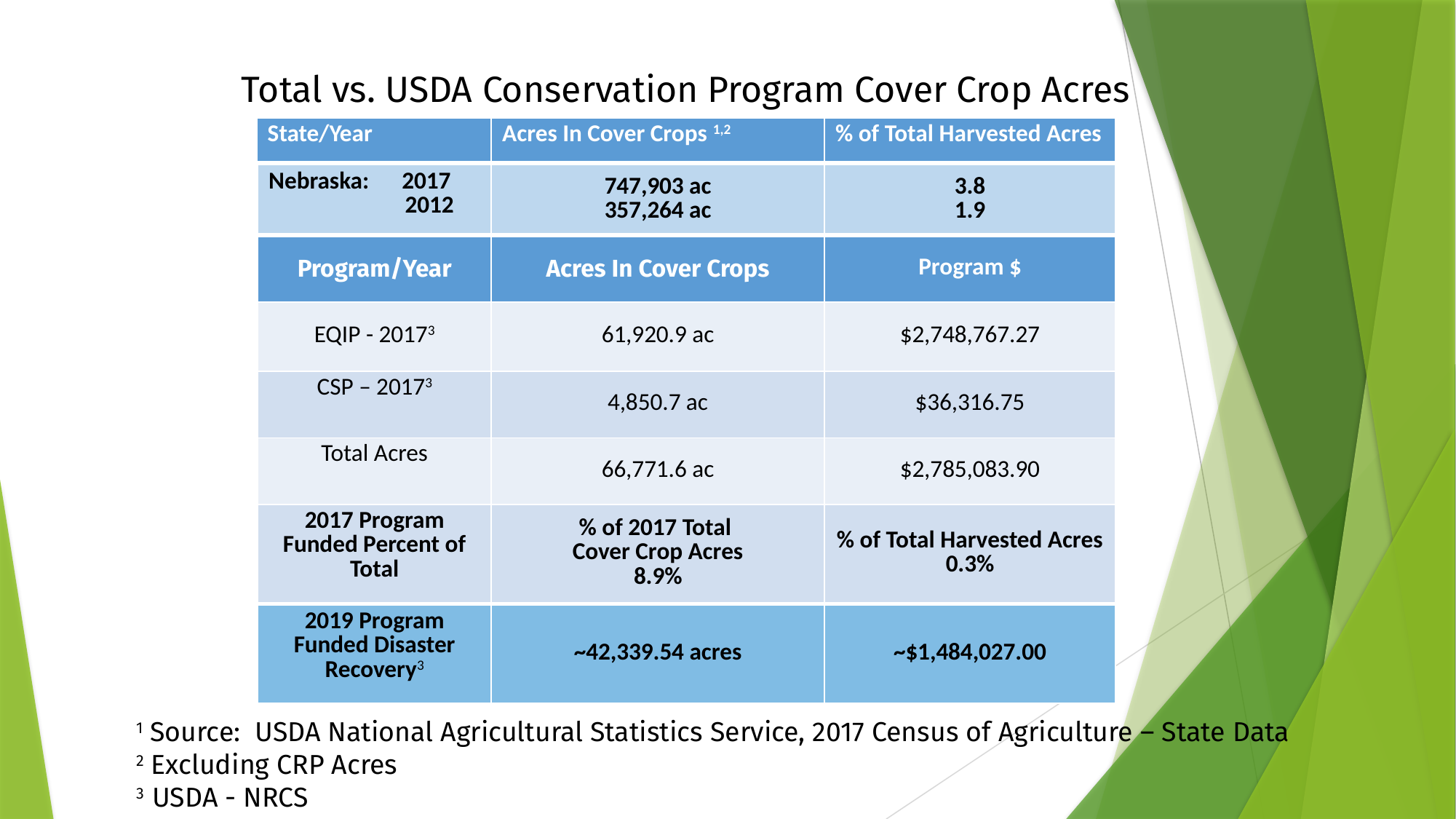

Total vs. USDA Conservation Program Cover Crop Acres
| State/Year | Acres In Cover Crops 1,2 | % of Total Harvested Acres |
| --- | --- | --- |
| Nebraska: 2017 2012 | 747,903 ac 357,264 ac | 3.8 1.9 |
| --- | --- | --- |
| Program/Year | Acres In Cover Crops | Program $ |
| EQIP - 20173 | 61,920.9 ac | $2,748,767.27 |
| CSP – 20173 | 4,850.7 ac | $36,316.75 |
| Total Acres | 66,771.6 ac | $2,785,083.90 |
| 2017 Program Funded Percent of Total | % of 2017 Total Cover Crop Acres 8.9% | % of Total Harvested Acres 0.3% |
| 2019 Program Funded Disaster Recovery3 | ~42,339.54 acres | ~$1,484,027.00 |
| --- | --- | --- |
1 Source:  USDA National Agricultural Statistics Service, 2017 Census of Agriculture – State Data
2 Excluding CRP Acres
3  USDA - NRCS